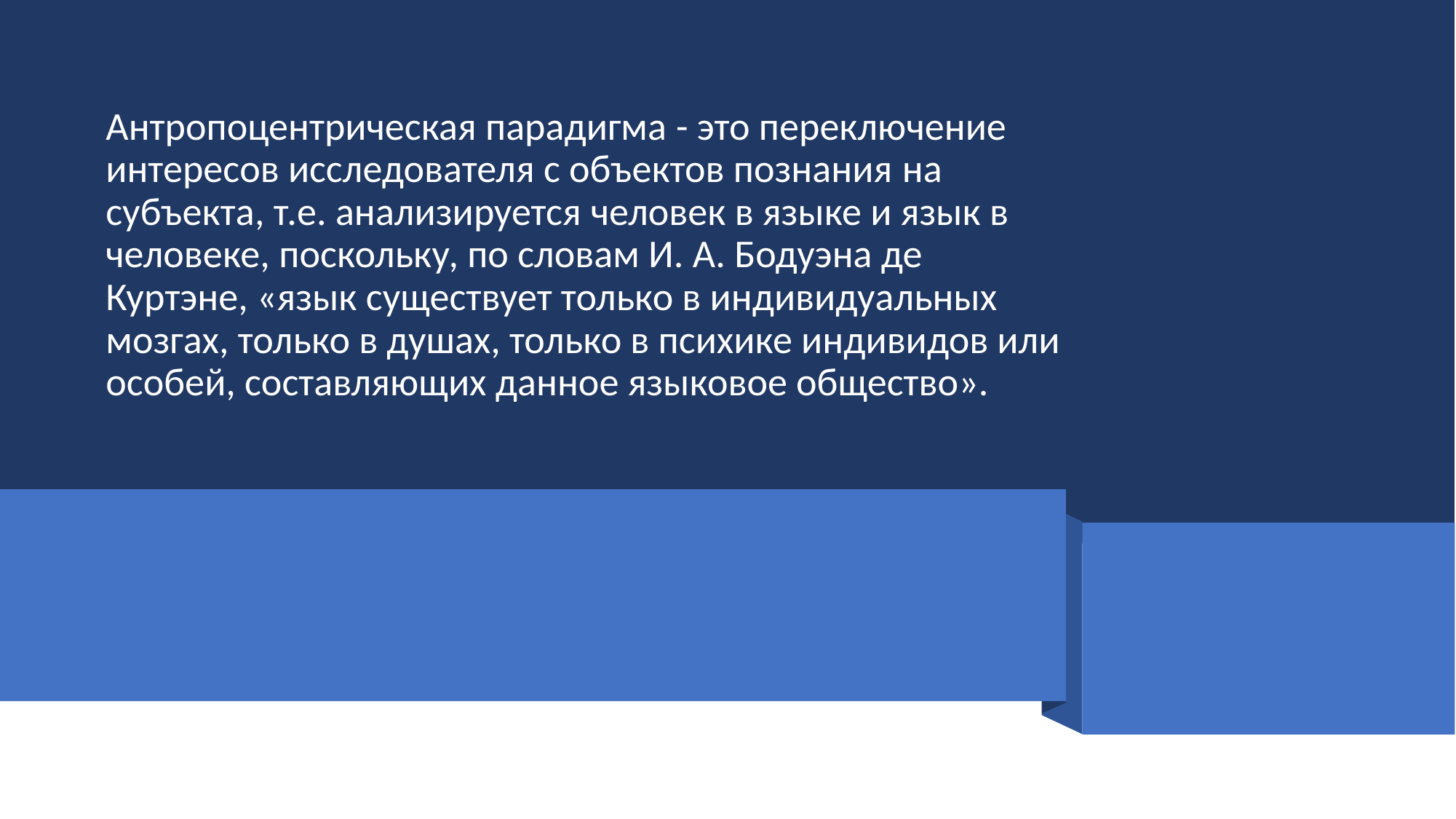

# Антропоцентрическая парадигма - это переключение интересов исследователя с объектов познания на субъекта, т.е. анализируется человек в языке и язык в человеке, поскольку, по словам И. А. Бодуэна де Куртэне, «язык существует только в индивидуальных мозгах, только в душах, только в психике индивидов или особей, составляющих данное языковое общество».